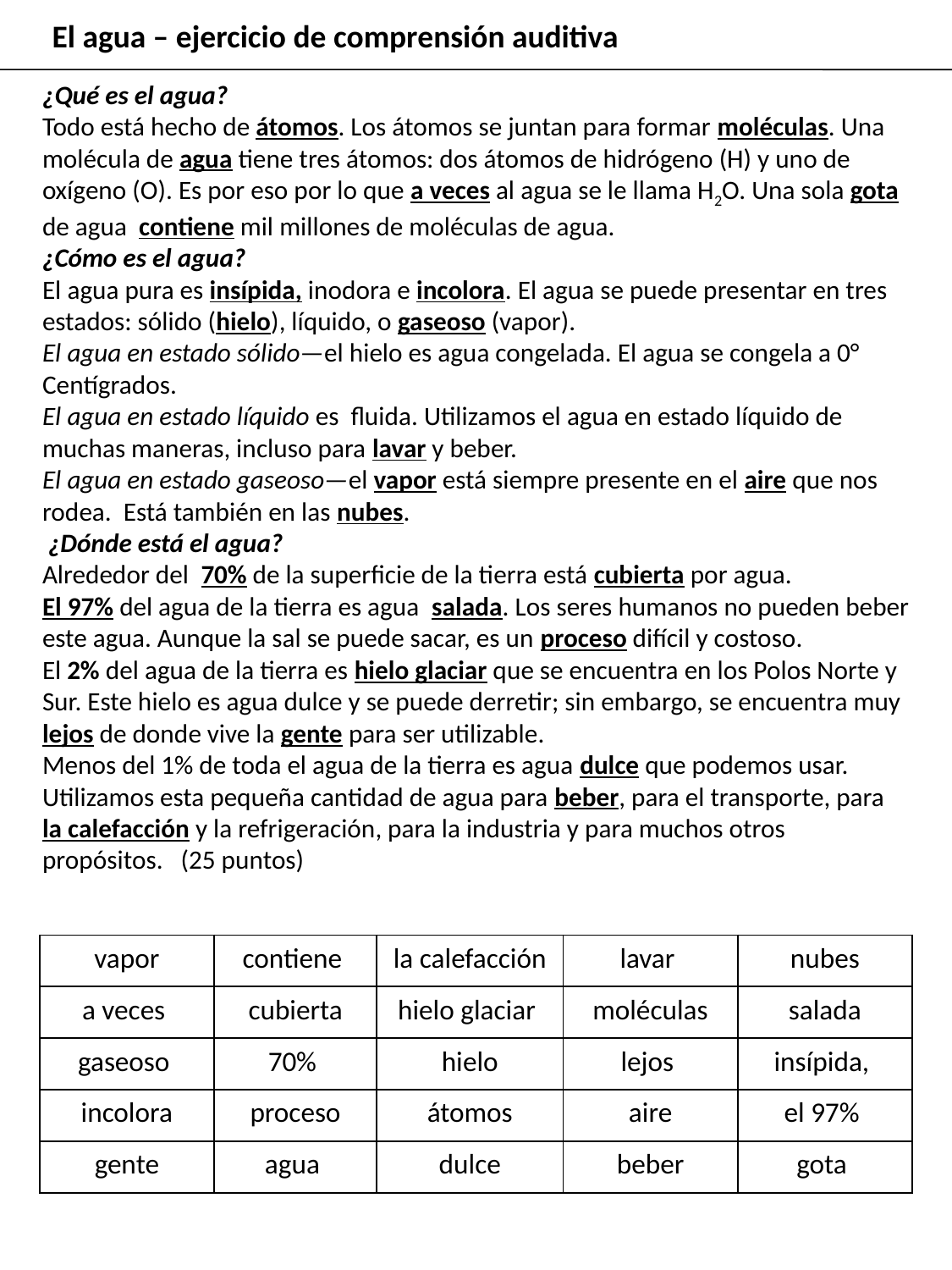

El agua – ejercicio de comprensión auditiva
¿Qué es el agua?
Todo está hecho de átomos. Los átomos se juntan para formar moléculas. Una molécula de agua tiene tres átomos: dos átomos de hidrógeno (H) y uno de oxígeno (O). Es por eso por lo que a veces al agua se le llama H2O. Una sola gota de agua  contiene mil millones de moléculas de agua.
¿Cómo es el agua?
El agua pura es insípida, inodora e incolora. El agua se puede presentar en tres estados: sólido (hielo), líquido, o gaseoso (vapor).
El agua en estado sólido—el hielo es agua congelada. El agua se congela a 0° Centígrados.
El agua en estado líquido es  fluida. Utilizamos el agua en estado líquido de muchas maneras, incluso para lavar y beber.
El agua en estado gaseoso—el vapor está siempre presente en el aire que nos rodea.  Está también en las nubes. 
 ¿Dónde está el agua?
Alrededor del  70% de la superficie de la tierra está cubierta por agua.
El 97% del agua de la tierra es agua  salada. Los seres humanos no pueden beber este agua. Aunque la sal se puede sacar, es un proceso difícil y costoso.
El 2% del agua de la tierra es hielo glaciar que se encuentra en los Polos Norte y Sur. Este hielo es agua dulce y se puede derretir; sin embargo, se encuentra muy lejos de donde vive la gente para ser utilizable.
Menos del 1% de toda el agua de la tierra es agua dulce que podemos usar. Utilizamos esta pequeña cantidad de agua para beber, para el transporte, para la calefacción y la refrigeración, para la industria y para muchos otros propósitos.   (25 puntos)
| vapor | contiene | la calefacción | lavar | nubes |
| --- | --- | --- | --- | --- |
| a veces | cubierta | hielo glaciar | moléculas | salada |
| gaseoso | 70% | hielo | lejos | insípida, |
| incolora | proceso | átomos | aire | el 97% |
| gente | agua | dulce | beber | gota |